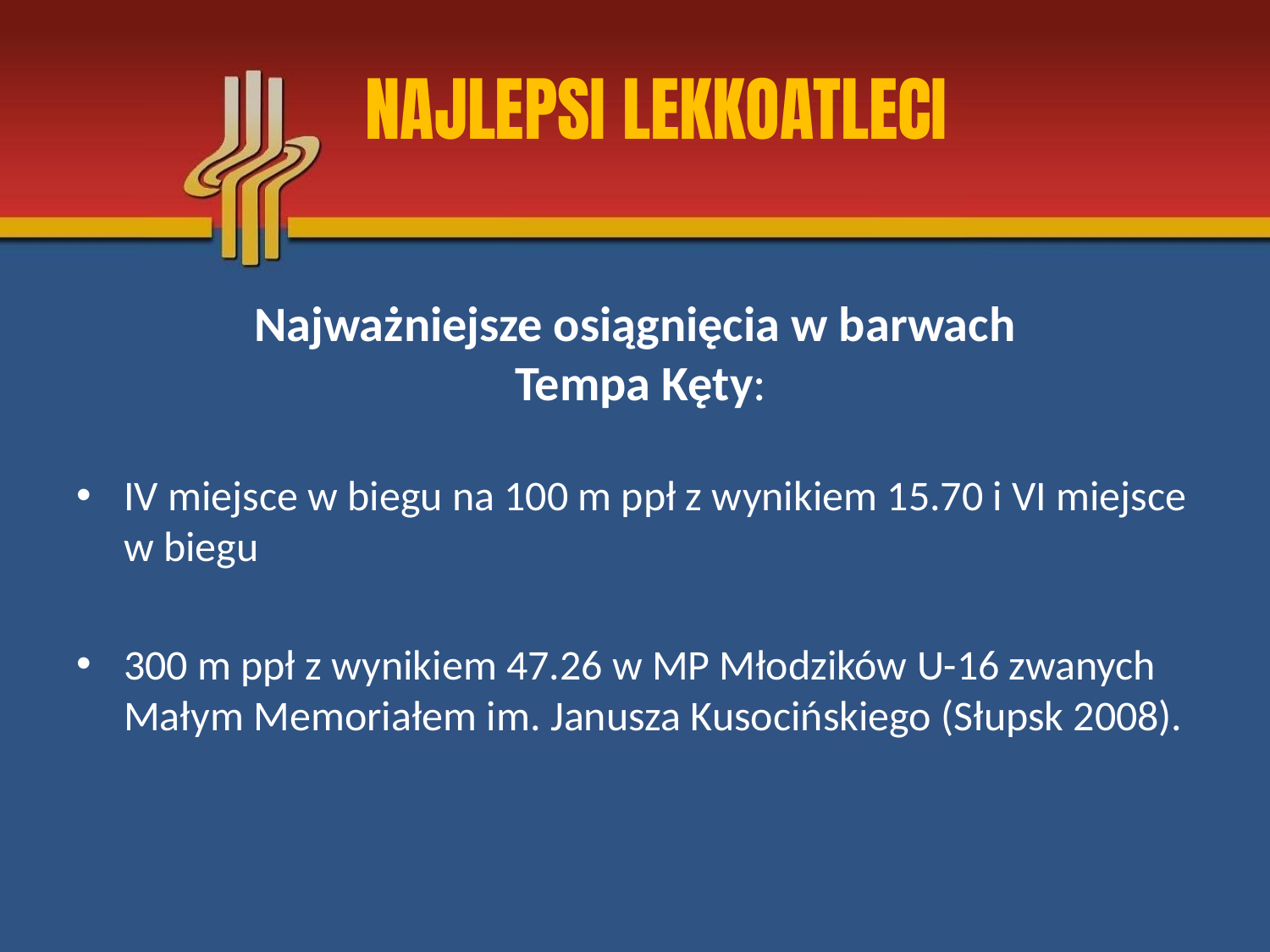

# NAJLEPSI LEKKOATLECI
Najważniejsze osiągnięcia w barwach
Tempa Kęty:

IV miejsce w biegu na 100 m ppł z wynikiem 15.70 i VI miejsce w biegu

300 m ppł z wynikiem 47.26 w MP Młodzików U-16 zwanych Małym Memoriałem im. Janusza Kusocińskiego (Słupsk 2008).